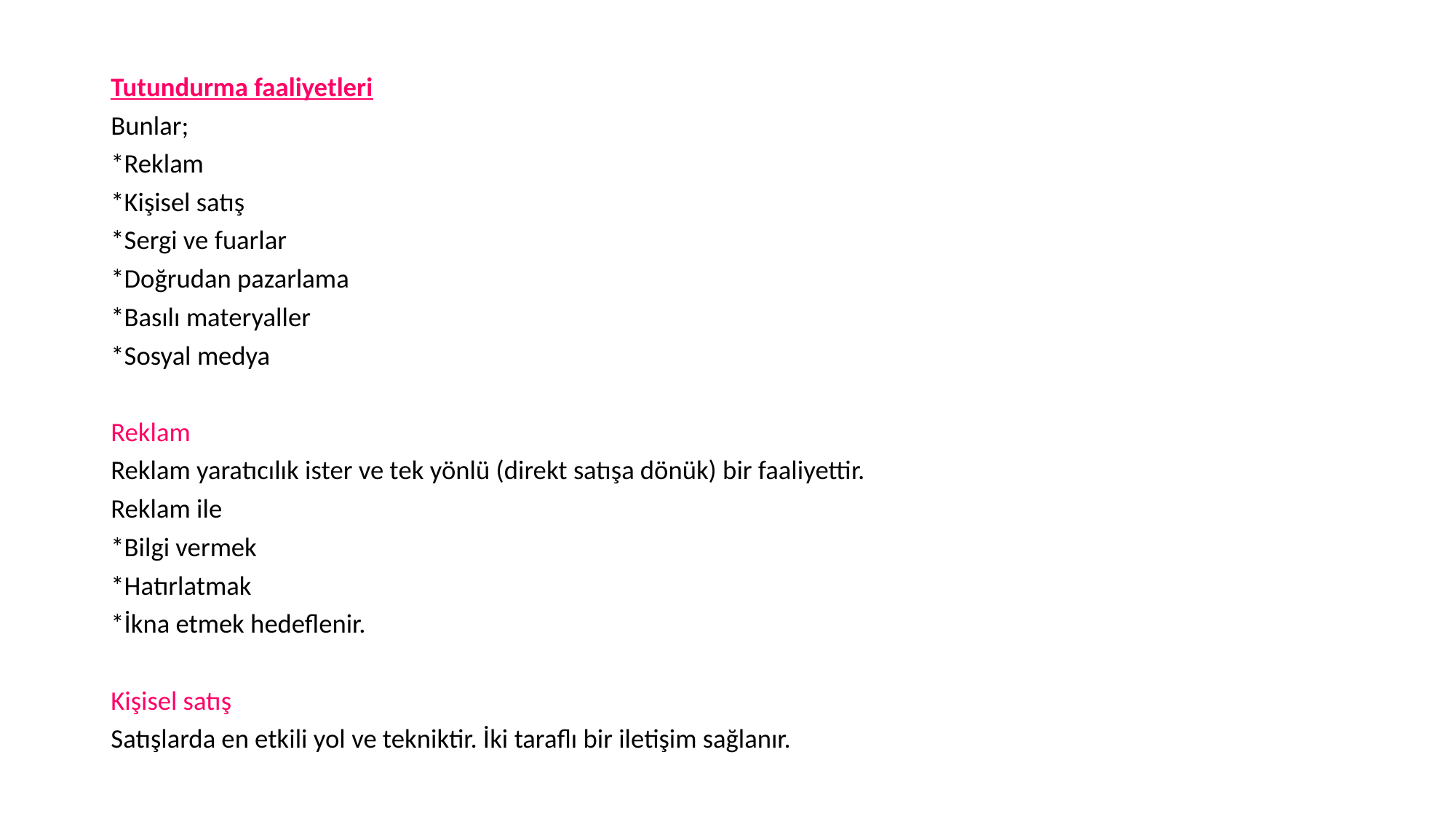

Tutundurma faaliyetleri
Bunlar;
*Reklam
*Kişisel satış
*Sergi ve fuarlar
*Doğrudan pazarlama
*Basılı materyaller
*Sosyal medya

Reklam
Reklam yaratıcılık ister ve tek yönlü (direkt satışa dönük) bir faaliyettir.
Reklam ile
*Bilgi vermek
*Hatırlatmak
*İkna etmek hedeflenir.

Kişisel satış
Satışlarda en etkili yol ve tekniktir. İki taraflı bir iletişim sağlanır.